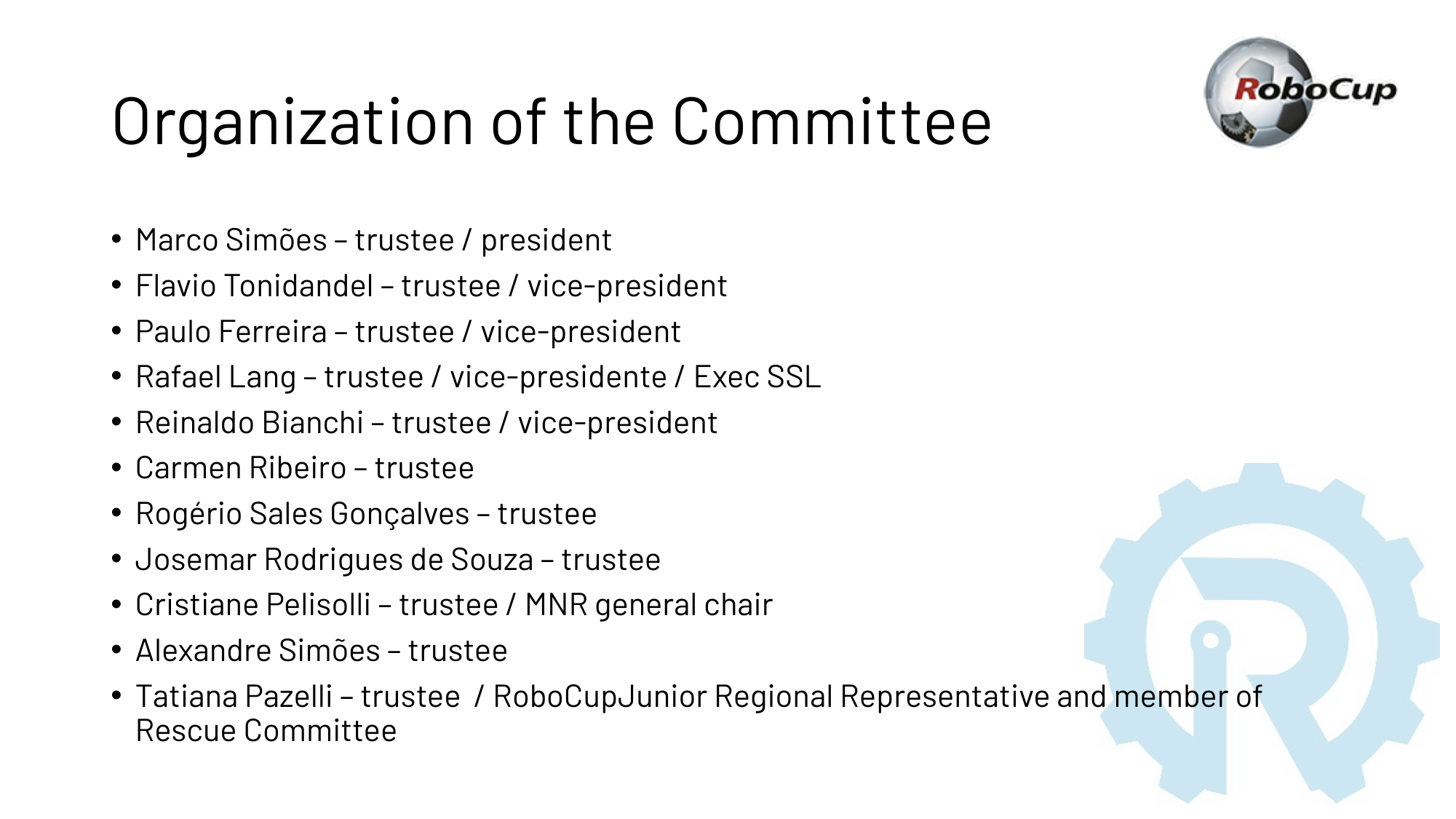

# Organization of the Committee
Marco Simões – trustee / president
Flavio Tonidandel – trustee / vice-president
Paulo Ferreira – trustee / vice-president
Rafael Lang – trustee / vice-presidente / Exec SSL
Reinaldo Bianchi – trustee / vice-president
Carmen Ribeiro – trustee
Rogério Sales Gonçalves – trustee
Josemar Rodrigues de Souza – trustee
Cristiane Pelisolli – trustee / MNR general chair
Alexandre Simões – trustee
Tatiana Pazelli – trustee  / RoboCupJunior Regional Representative and member of Rescue Committee